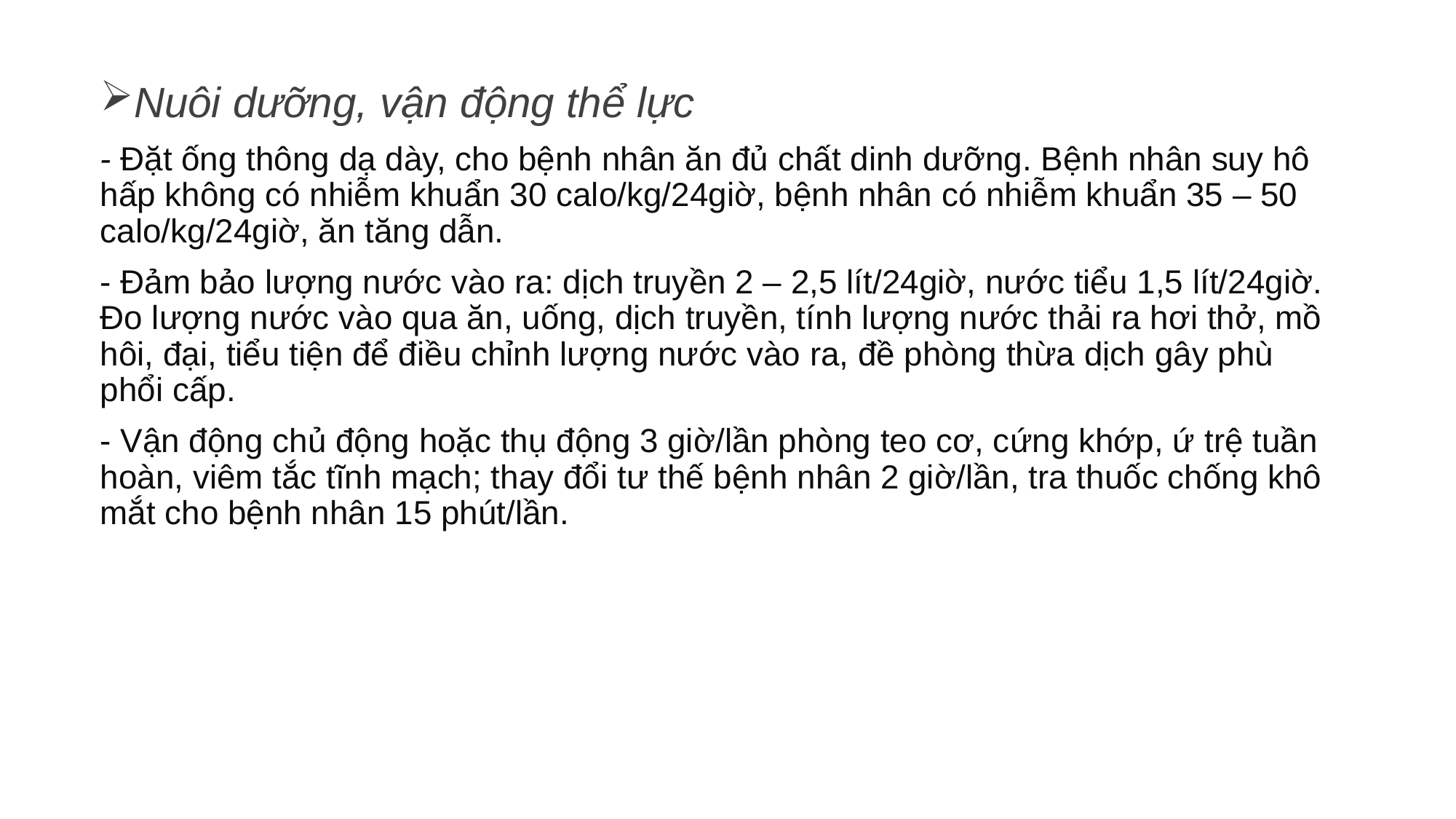

Nuôi dưỡng, vận động thể lực
- Đặt ống thông dạ dày, cho bệnh nhân ăn đủ chất dinh dưỡng. Bệnh nhân suy hô hấp không có nhiễm khuẩn 30 calo/kg/24giờ, bệnh nhân có nhiễm khuẩn 35 – 50 calo/kg/24giờ, ăn tăng dẫn.
- Đảm bảo lượng nước vào ra: dịch truyền 2 – 2,5 lít/24giờ, nước tiểu 1,5 lít/24giờ. Đo lượng nước vào qua ăn, uống, dịch truyền, tính lượng nước thải ra hơi thở, mồ hôi, đại, tiểu tiện để điều chỉnh lượng nước vào ra, đề phòng thừa dịch gây phù phổi cấp.
- Vận động chủ động hoặc thụ động 3 giờ/lần phòng teo cơ, cứng khớp, ứ trệ tuần hoàn, viêm tắc tĩnh mạch; thay đổi tư thế bệnh nhân 2 giờ/lần, tra thuốc chống khô mắt cho bệnh nhân 15 phút/lần.